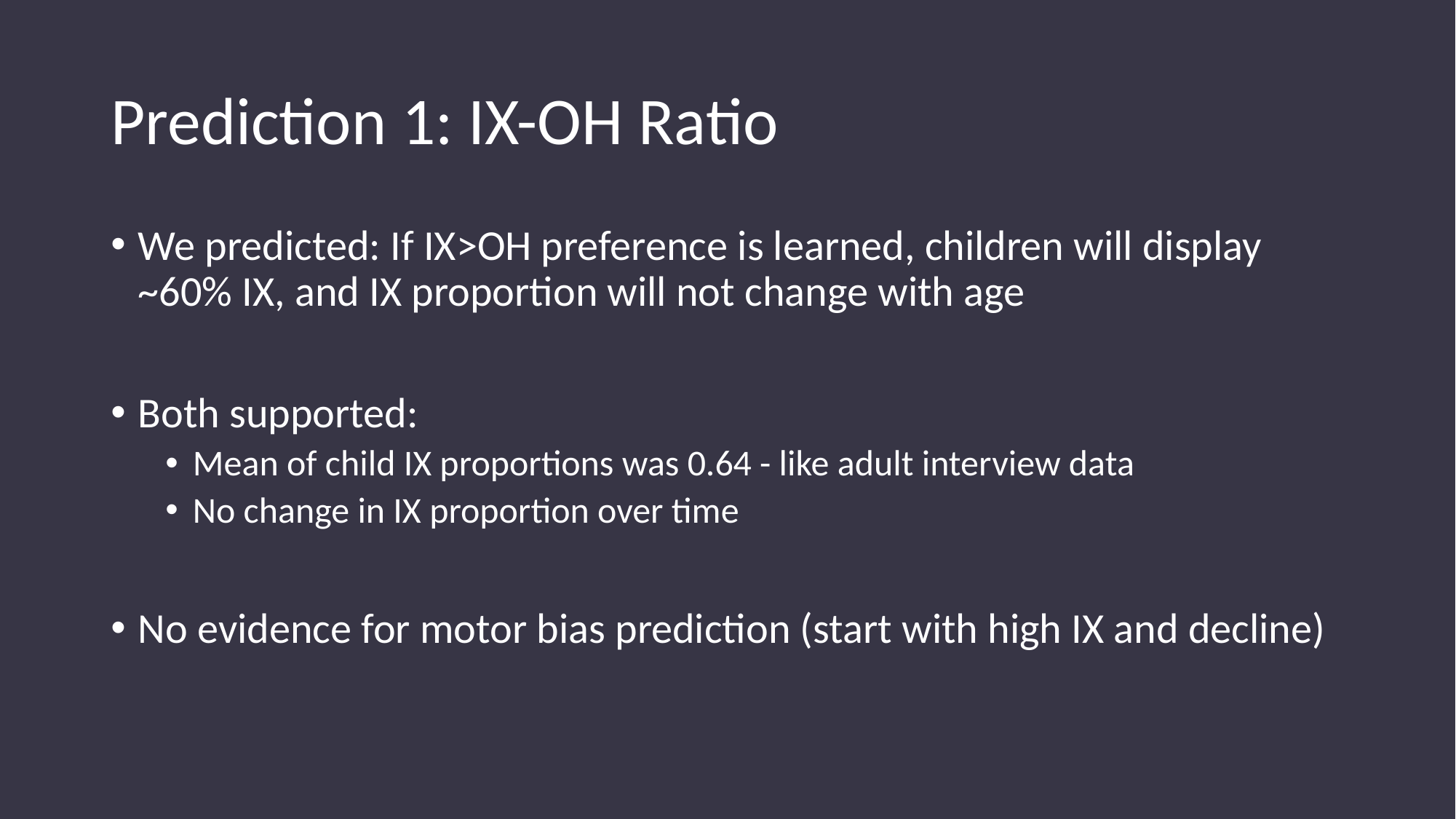

# Prediction 1: IX-OH Ratio
We predicted: If IX>OH preference is learned, children will display ~60% IX, and IX proportion will not change with age

Both supported:
Mean of child IX proportions was 0.64 - like adult interview data
No change in IX proportion over time

No evidence for motor bias prediction (start with high IX and decline)